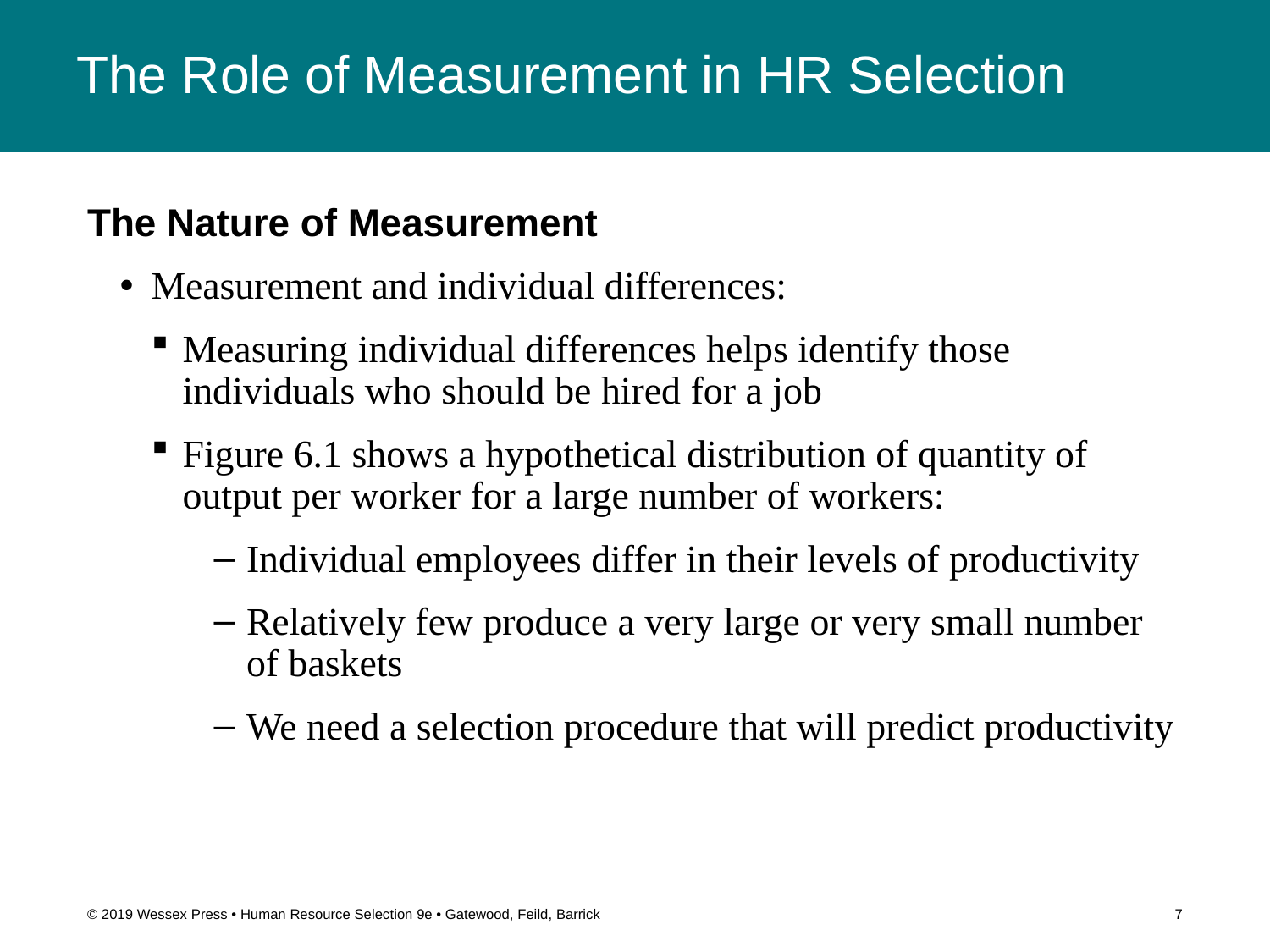

# The Role of Measurement in HR Selection
The Nature of Measurement
Measurement and individual differences:
Measuring individual differences helps identify those individuals who should be hired for a job
Figure 6.1 shows a hypothetical distribution of quantity of output per worker for a large number of workers:
Individual employees differ in their levels of productivity
Relatively few produce a very large or very small number of baskets
We need a selection procedure that will predict productivity
© 2019 Wessex Press • Human Resource Selection 9e • Gatewood, Feild, Barrick
7